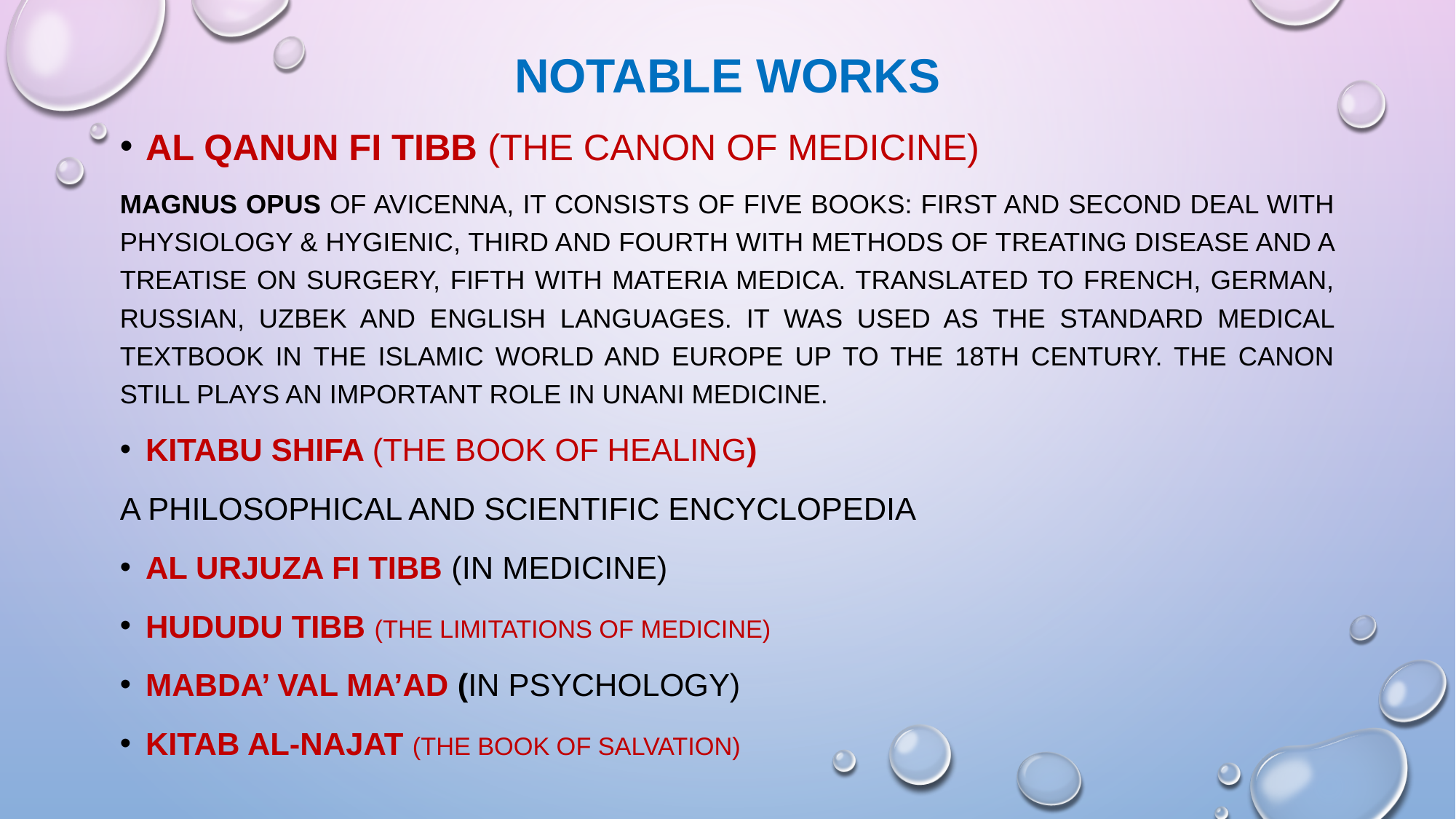

NOTABLE WORKS
Al qanun fi tibb (the canon of medicine)
Magnus opus of Avicenna, It consists of five books: first and second deal with physiology & hygienic, third and fourth with methods of treating disease and a treatise on surgery, fifth with materia medica. Translated to French, german, Russian, uzbek and English languages. It was used as the standard medical textbook in the Islamic world and Europe up to the 18th century. The Canon still plays an important role in Unani medicine.
Kitabu shifa (the book of healing)
a philosophical and scientific encyclopedia
Al urjuza fi tibb (in medicine)
Hududu tibb (the limitations of medicine)
Mabda’ val ma’ad (in psychology)
Kitab al-Najat (The Book of Salvation)